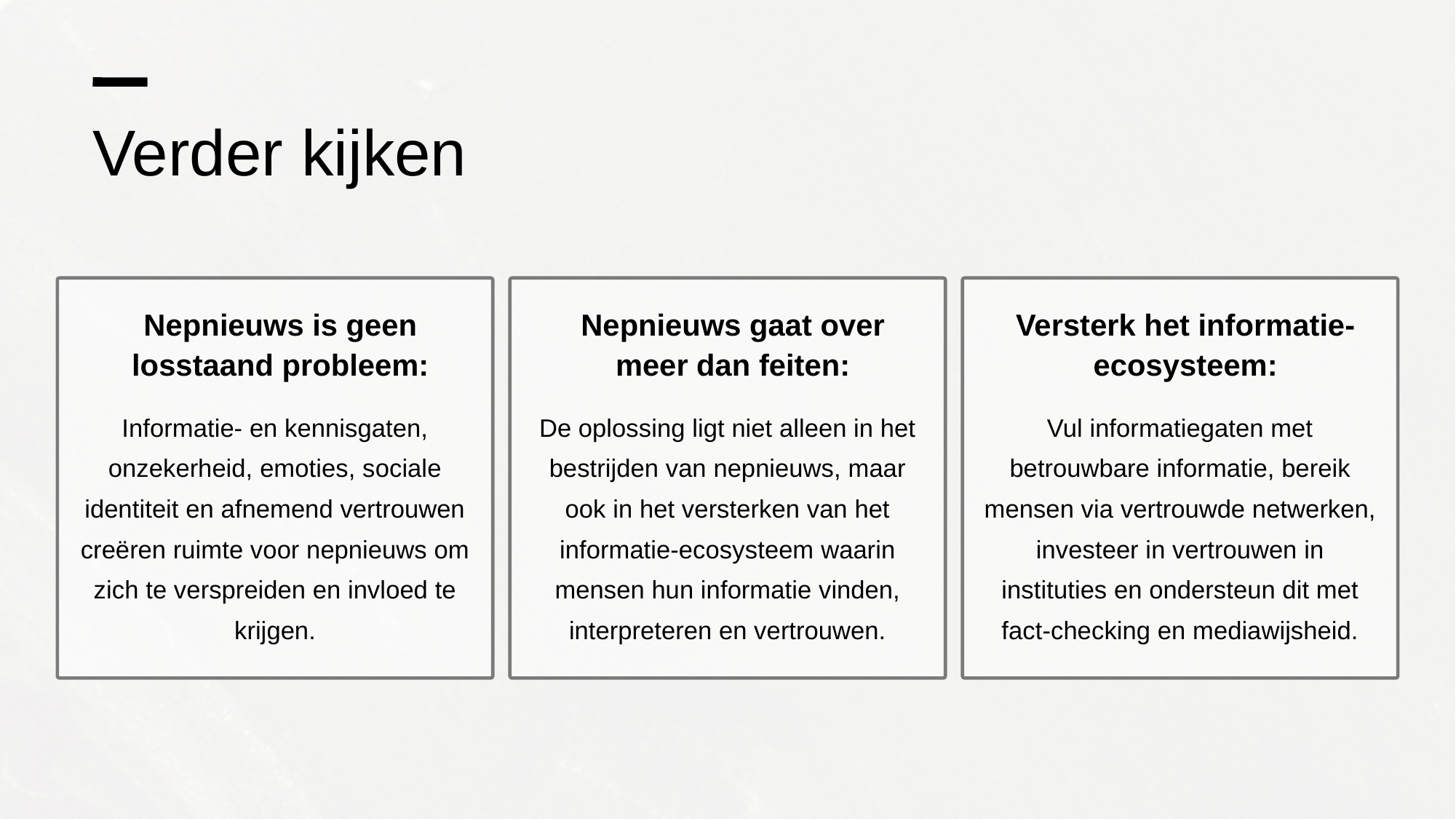

Verder kijken

Nepnieuws is geen losstaand probleem:
Nepnieuws gaat over meer dan feiten:
Versterk het informatie-ecosysteem:
Informatie- en kennisgaten, onzekerheid, emoties, sociale identiteit en afnemend vertrouwen creëren ruimte voor nepnieuws om zich te verspreiden en invloed te krijgen.
De oplossing ligt niet alleen in het bestrijden van nepnieuws, maar ook in het versterken van het informatie-ecosysteem waarin mensen hun informatie vinden, interpreteren en vertrouwen.
Vul informatiegaten met betrouwbare informatie, bereik mensen via vertrouwde netwerken, investeer in vertrouwen in instituties en ondersteun dit met fact-checking en mediawijsheid.